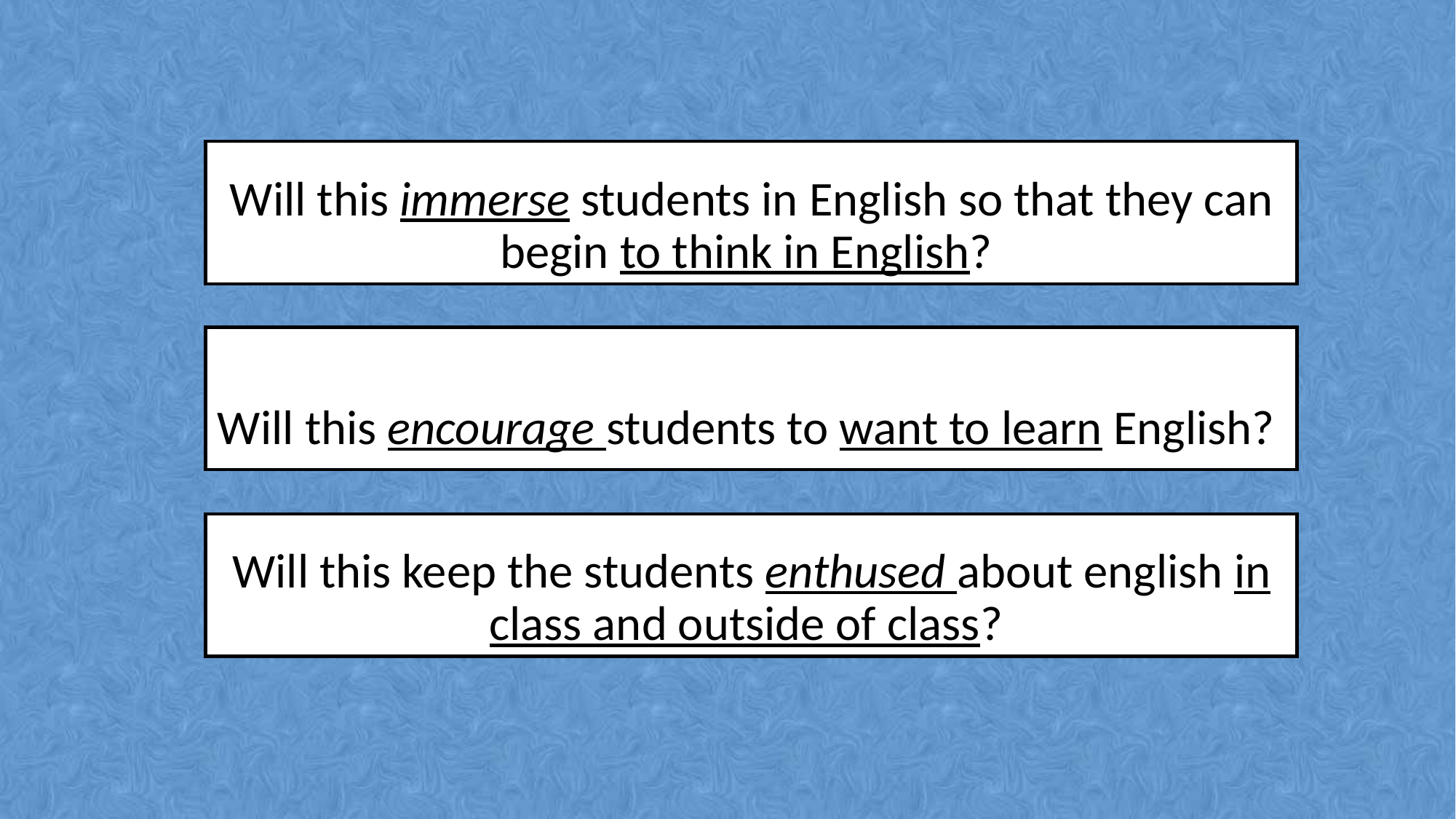

Will this immerse students in English so that they can begin to think in English?
Will this encourage students to want to learn English?
Will this keep the students enthused about english in class and outside of class?